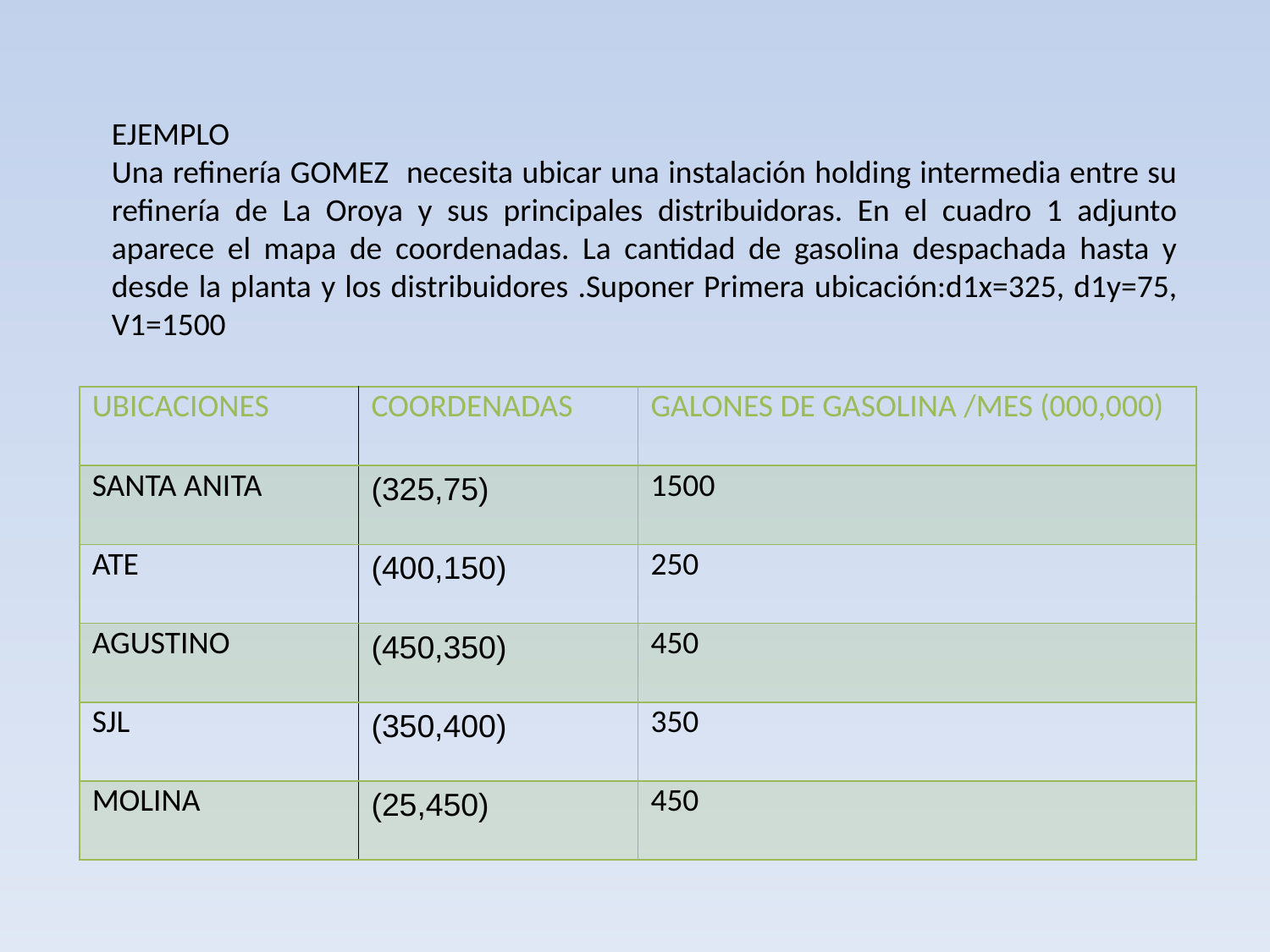

EJEMPLO
Una refinería GOMEZ  necesita ubicar una instalación holding intermedia entre su refinería de La Oroya y sus principales distribuidoras. En el cuadro 1 adjunto aparece el mapa de coordenadas. La cantidad de gasolina despachada hasta y desde la planta y los distribuidores .Suponer Primera ubicación:d1x=325, d1y=75, V1=1500
| UBICACIONES | COORDENADAS | GALONES DE GASOLINA /MES (000,000) |
| --- | --- | --- |
| SANTA ANITA | (325,75) | 1500 |
| ATE | (400,150) | 250 |
| AGUSTINO | (450,350) | 450 |
| SJL | (350,400) | 350 |
| MOLINA | (25,450) | 450 |